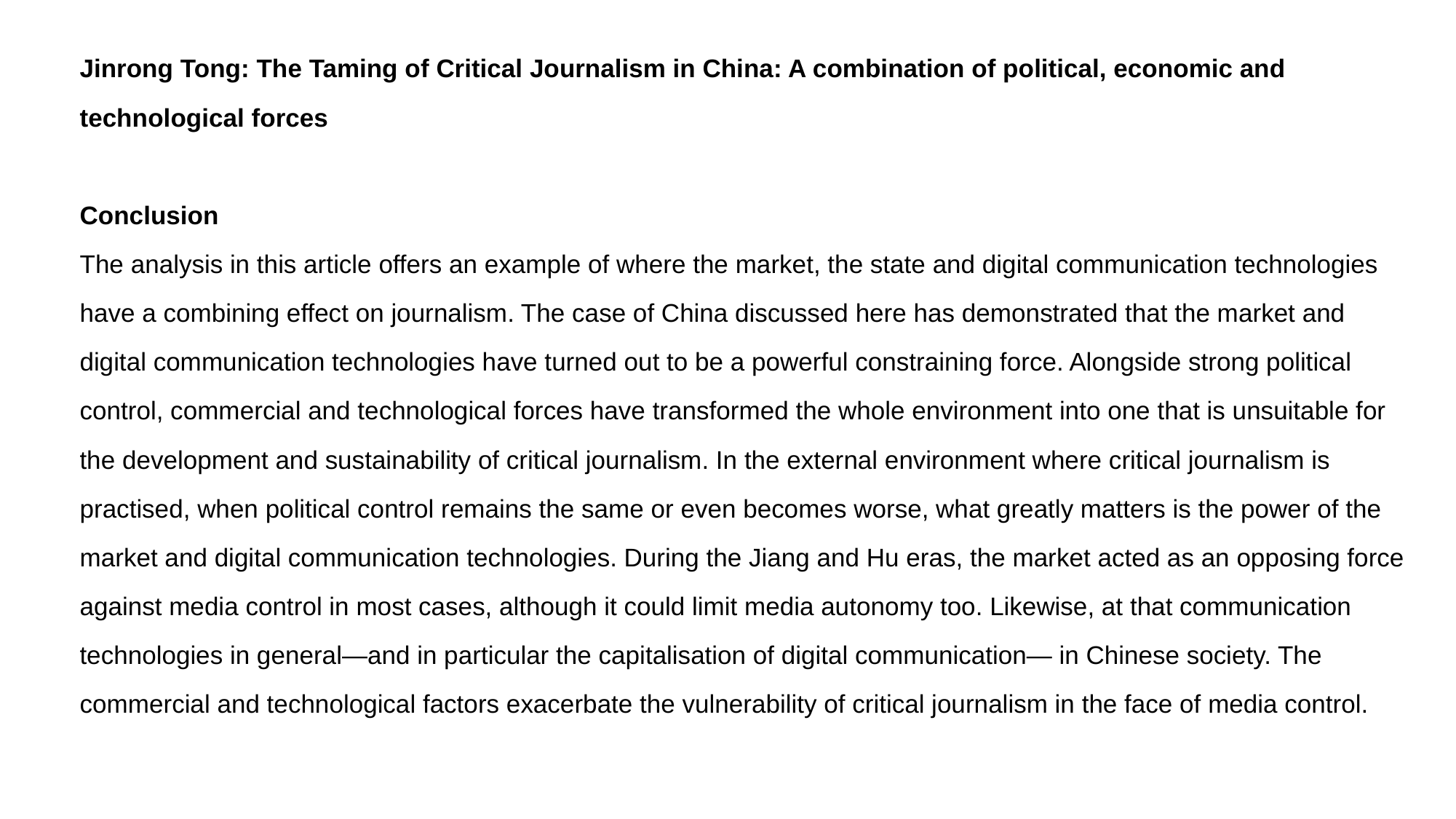

Jinrong Tong: The Taming of Critical Journalism in China: A combination of political, economic and technological forces

Conclusion
The analysis in this article offers an example of where the market, the state and digital communication technologies have a combining effect on journalism. The case of China discussed here has demonstrated that the market and digital communication technologies have turned out to be a powerful constraining force. Alongside strong political control, commercial and technological forces have transformed the whole environment into one that is unsuitable for the development and sustainability of critical journalism. In the external environment where critical journalism is practised, when political control remains the same or even becomes worse, what greatly matters is the power of the market and digital communication technologies. During the Jiang and Hu eras, the market acted as an opposing force against media control in most cases, although it could limit media autonomy too. Likewise, at that communication technologies in general—and in particular the capitalisation of digital communication— in Chinese society. The commercial and technological factors exacerbate the vulnerability of critical journalism in the face of media control.